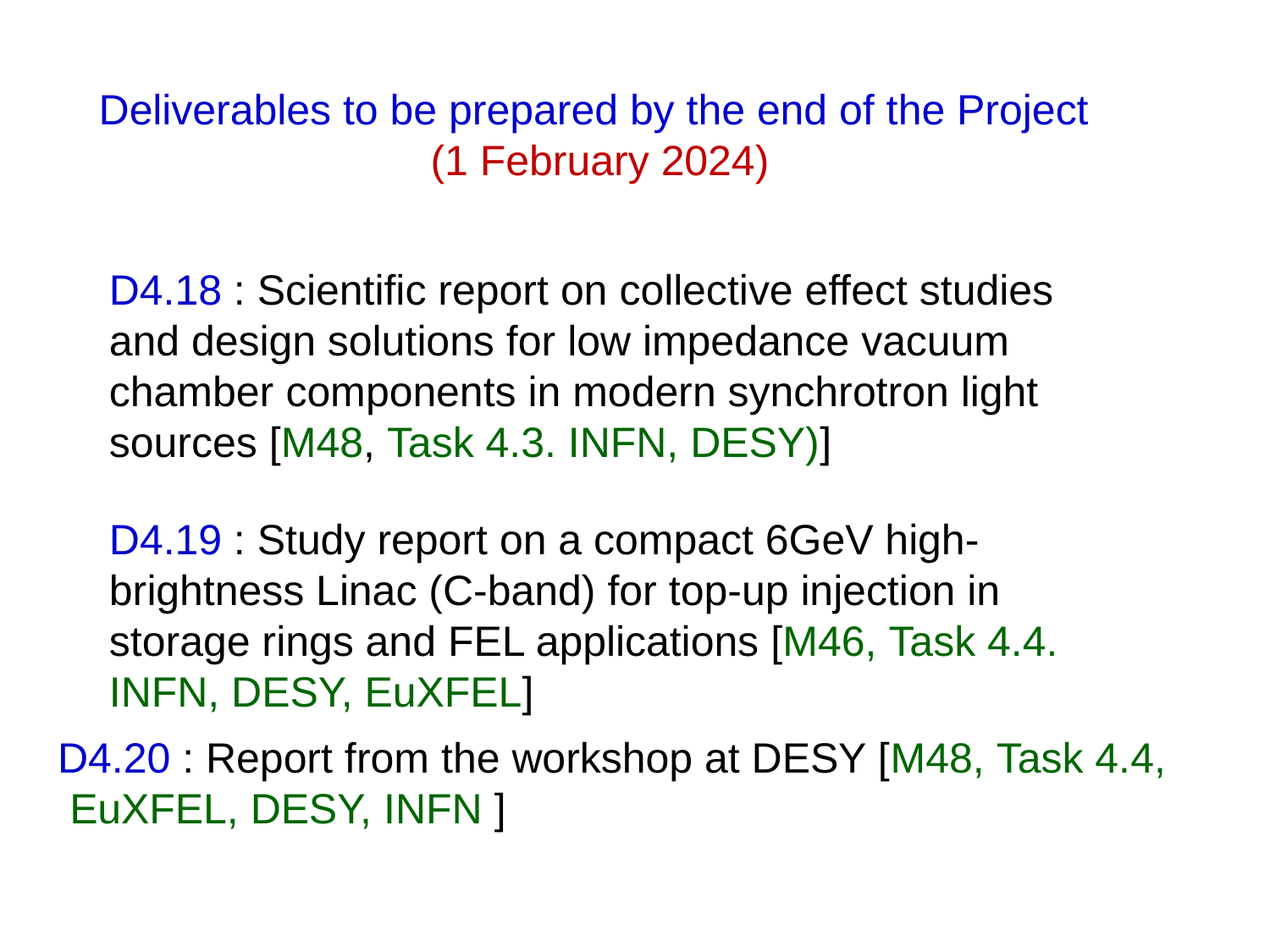

Deliverables to be prepared by the end of the Project
(1 February 2024)
D4.18 : Scientific report on collective effect studies and design solutions for low impedance vacuum chamber components in modern synchrotron light sources [M48, Task 4.3. INFN, DESY)]
D4.19 : Study report on a compact 6GeV high-brightness Linac (C-band) for top-up injection in storage rings and FEL applications [M46, Task 4.4. INFN, DESY, EuXFEL]
D4.20 : Report from the workshop at DESY [M48, Task 4.4,
 EuXFEL, DESY, INFN ]